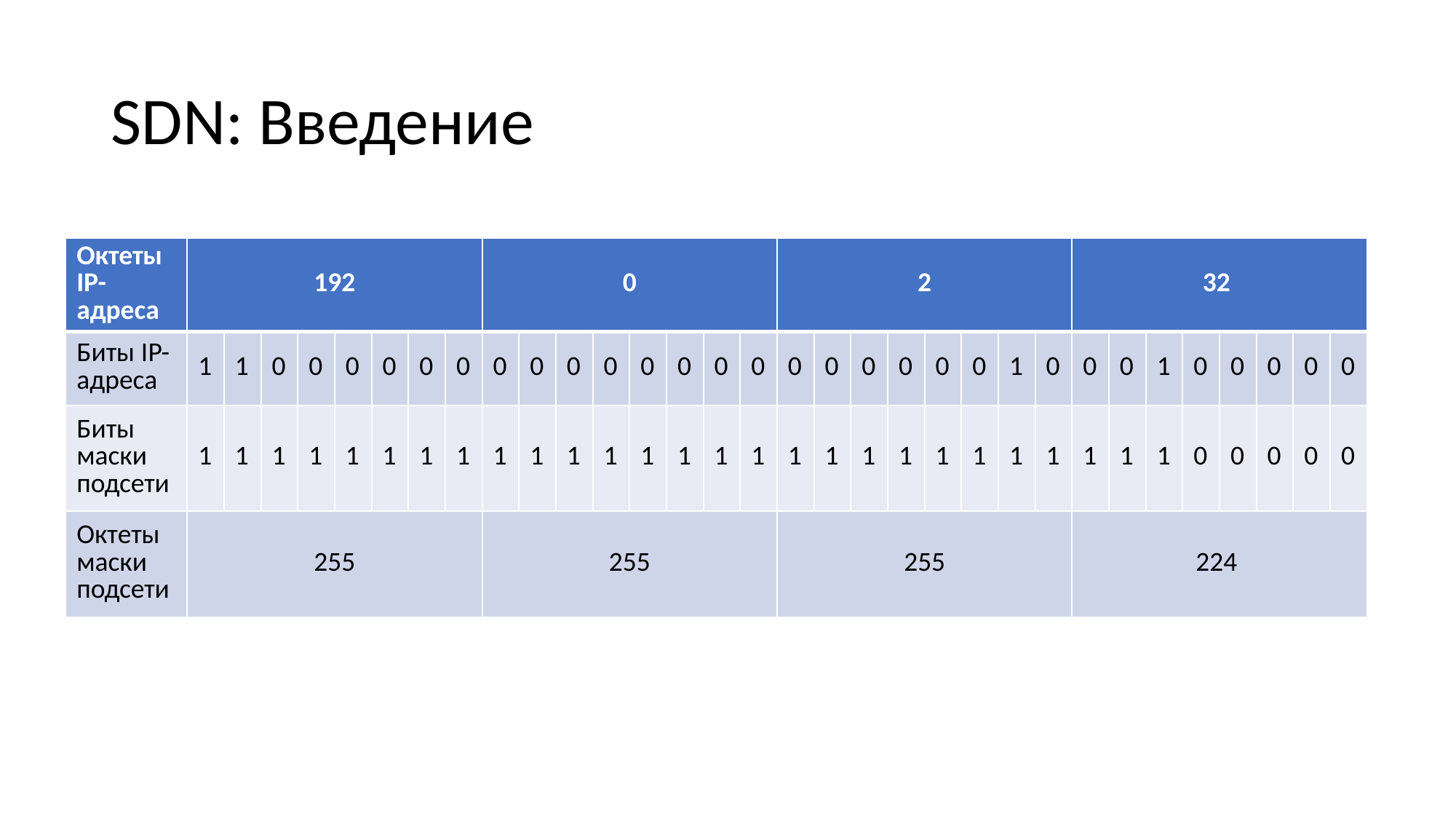

# SDN: Введение

| Октеты IP-адреса | 192 |  |  |  |  |  |  |  | 0 |  |  |  |  |  |  |  | 2 |  |  |  |  |  |  |  | 32 |  |  |  |  |  |  |  |
| --- | --- | --- | --- | --- | --- | --- | --- | --- | --- | --- | --- | --- | --- | --- | --- | --- | --- | --- | --- | --- | --- | --- | --- | --- | --- | --- | --- | --- | --- | --- | --- | --- |
| Биты IP-адреса | 1 | 1 | 0 | 0 | 0 | 0 | 0 | 0 | 0 | 0 | 0 | 0 | 0 | 0 | 0 | 0 | 0 | 0 | 0 | 0 | 0 | 0 | 1 | 0 | 0 | 0 | 1 | 0 | 0 | 0 | 0 | 0 |
| Биты маски подсети | 1 | 1 | 1 | 1 | 1 | 1 | 1 | 1 | 1 | 1 | 1 | 1 | 1 | 1 | 1 | 1 | 1 | 1 | 1 | 1 | 1 | 1 | 1 | 1 | 1 | 1 | 1 | 0 | 0 | 0 | 0 | 0 |
| Октеты маски подсети | 255 |  |  |  |  |  |  |  | 255 |  |  |  |  |  |  |  | 255 |  |  |  |  |  |  |  | 224 |  |  |  |  |  |  |  |